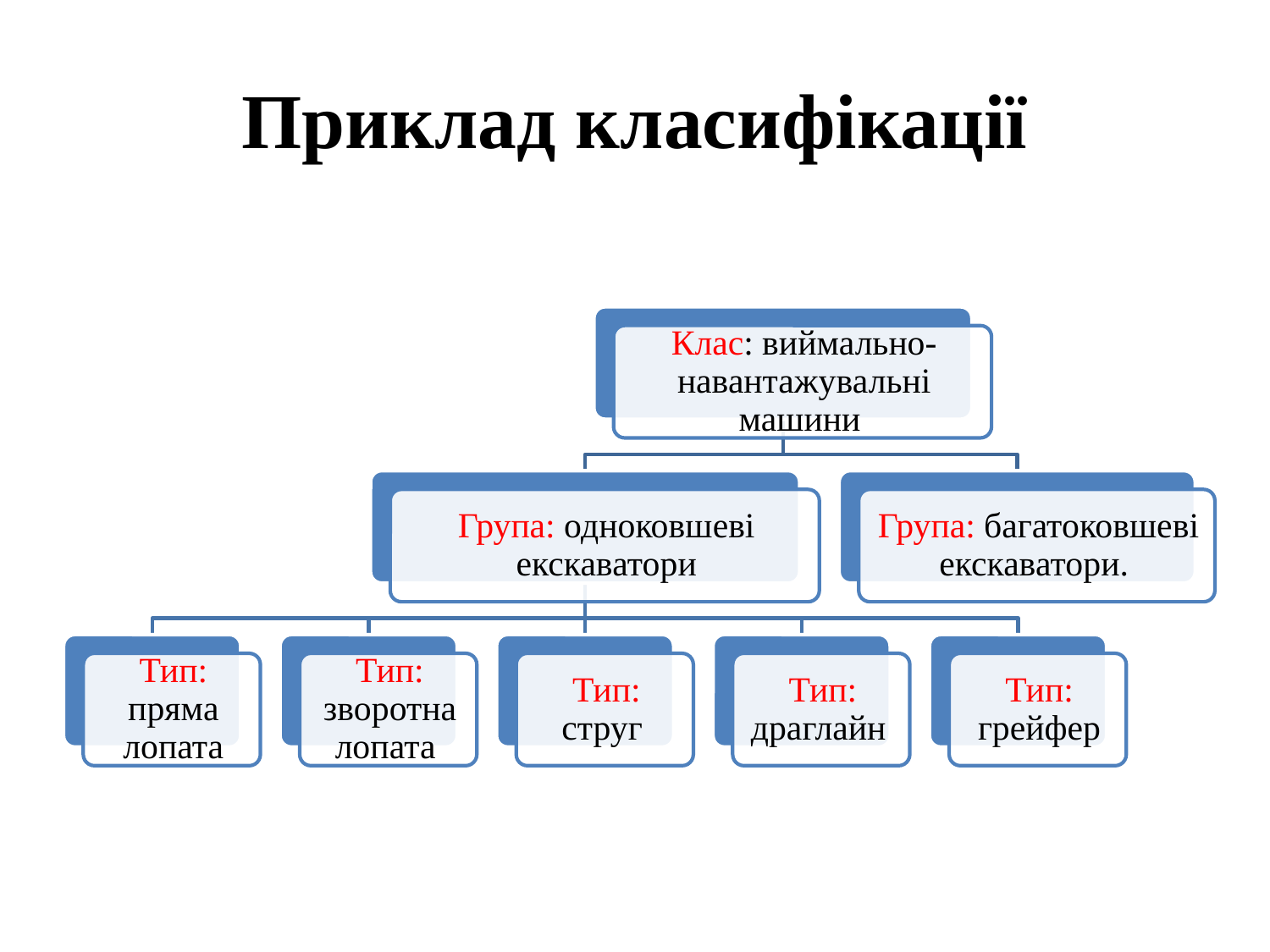

# Приклад класифікації
Клас: виймально-навантажувальні машини
Група: одноковшеві екскаватори
Тип: пряма лопата
Тип: зворотна лопата
Тип: струг
Тип: драглайн
Тип: грейфер
Група: багатоковшеві екскаватори.